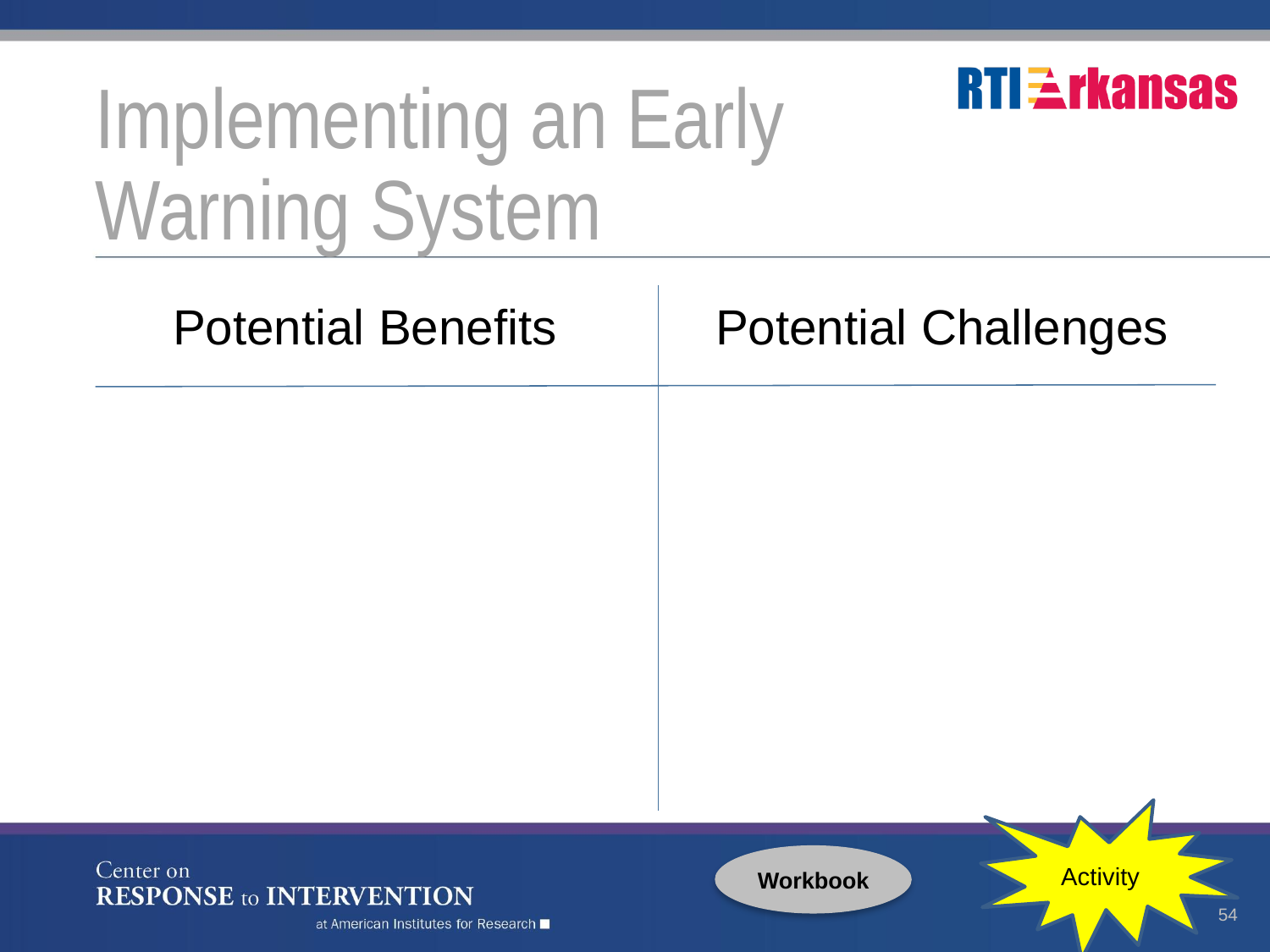

# Implementing an Early
Warning System
Potential Benefits
Potential Challenges

Workbook
Activity
54